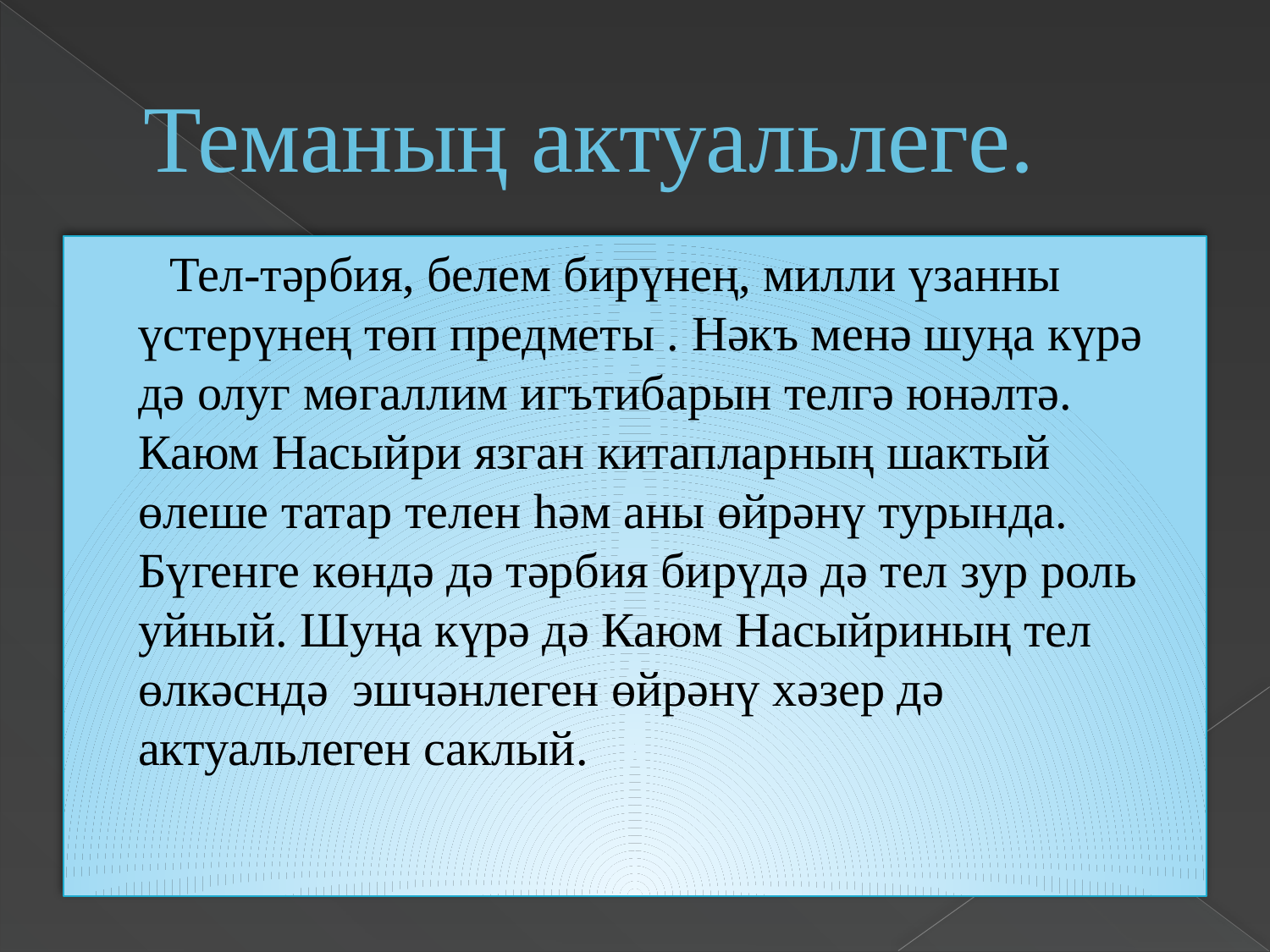

# Теманың актуальлеге.
        Тел-тәрбия, белем бирүнең, милли үзанны үстерүнең төп предметы . Нәкъ менә шуңа күрә дә олуг мөгаллим игътибарын телгә юнәлтә.  Каюм Насыйри язган китапларның шактый өлеше татар телен һәм аны өйрәнү турында. Бүгенге көндә дә тәрбия бирүдә дә тел зур роль уйный. Шуңа күрә дә Каюм Насыйриның тел өлкәсндә  эшчәнлеген өйрәнү хәзер дә актуальлеген саклый.